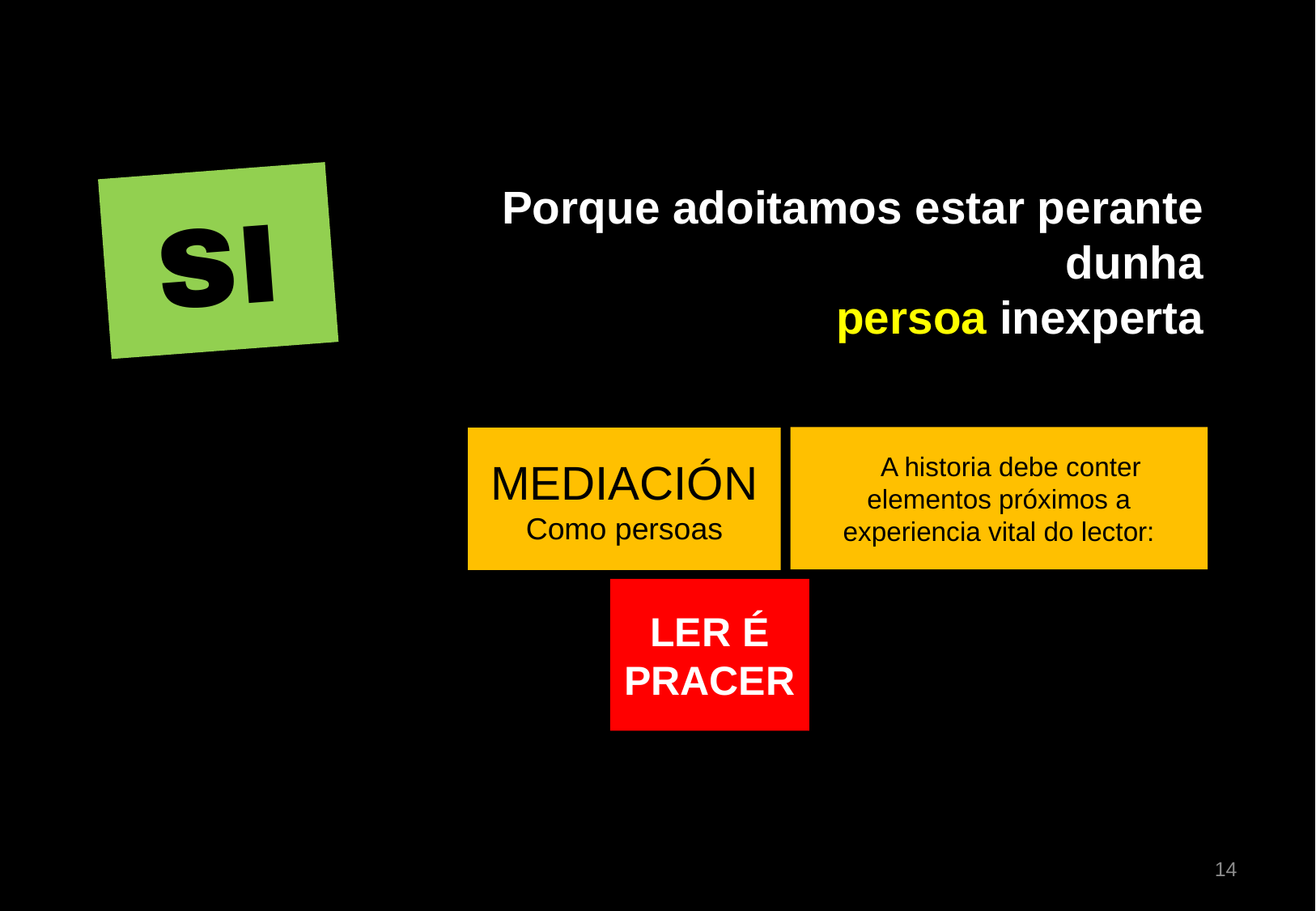

SI
# Porque adoitamos estar perante dunha persoa inexperta
A historia debe conter elementos próximos a experiencia vital do lector:
MEDIACIÓN
Como persoas
LER É PRACER
14